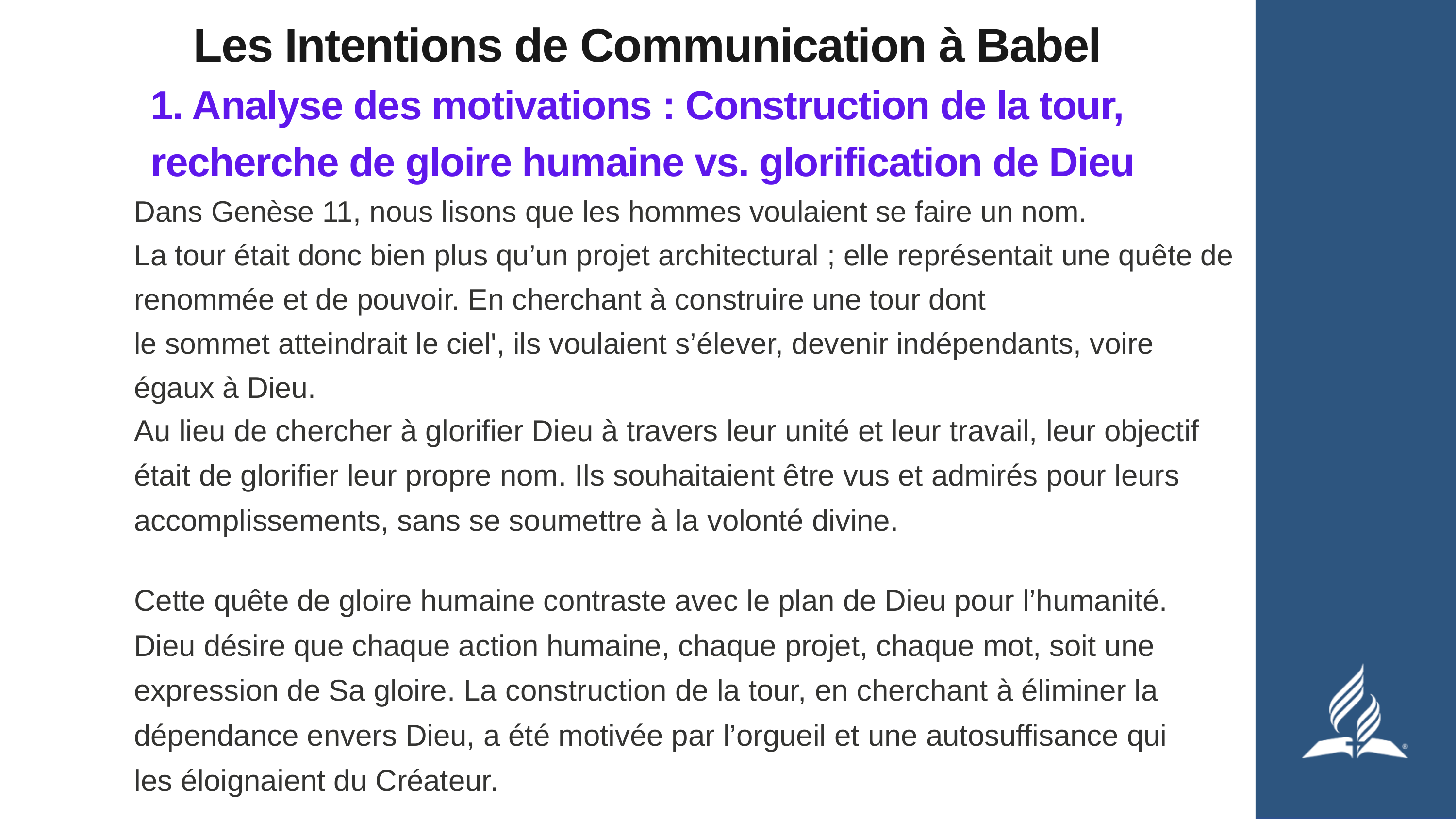

Les Intentions de Communication à Babel
1. Analyse des motivations : Construction de la tour, recherche de gloire humaine vs. glorification de Dieu
Dans Genèse 11, nous lisons que les hommes voulaient se faire un nom.
La tour était donc bien plus qu’un projet architectural ; elle représentait une quête de renommée et de pouvoir. En cherchant à construire une tour dont
le sommet atteindrait le ciel', ils voulaient s’élever, devenir indépendants, voire égaux à Dieu.
Au lieu de chercher à glorifier Dieu à travers leur unité et leur travail, leur objectif était de glorifier leur propre nom. Ils souhaitaient être vus et admirés pour leurs accomplissements, sans se soumettre à la volonté divine.
Cette quête de gloire humaine contraste avec le plan de Dieu pour l’humanité. Dieu désire que chaque action humaine, chaque projet, chaque mot, soit une expression de Sa gloire. La construction de la tour, en cherchant à éliminer la dépendance envers Dieu, a été motivée par l’orgueil et une autosuffisance qui les éloignaient du Créateur.